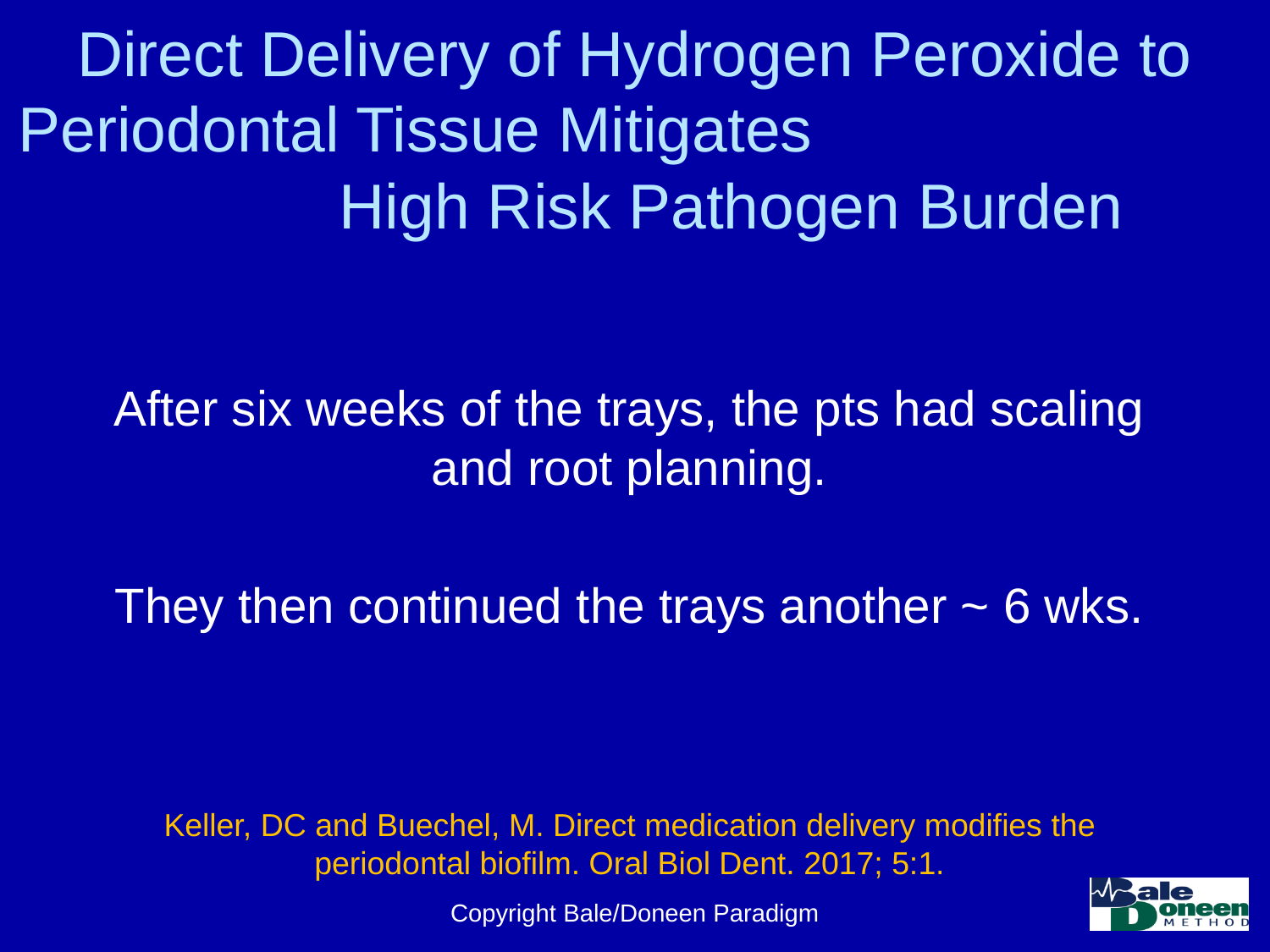

# Direct Delivery of Hydrogen Peroxide to Periodontal Tissue Mitigates                                     High Risk Pathogen Burden
After six weeks of the trays, the pts had scaling and root planning.

They then continued the trays another ~ 6 wks.
Keller, DC and Buechel, M. Direct medication delivery modifies the periodontal biofilm. Oral Biol Dent. 2017; 5:1.
Copyright Bale/Doneen Paradigm